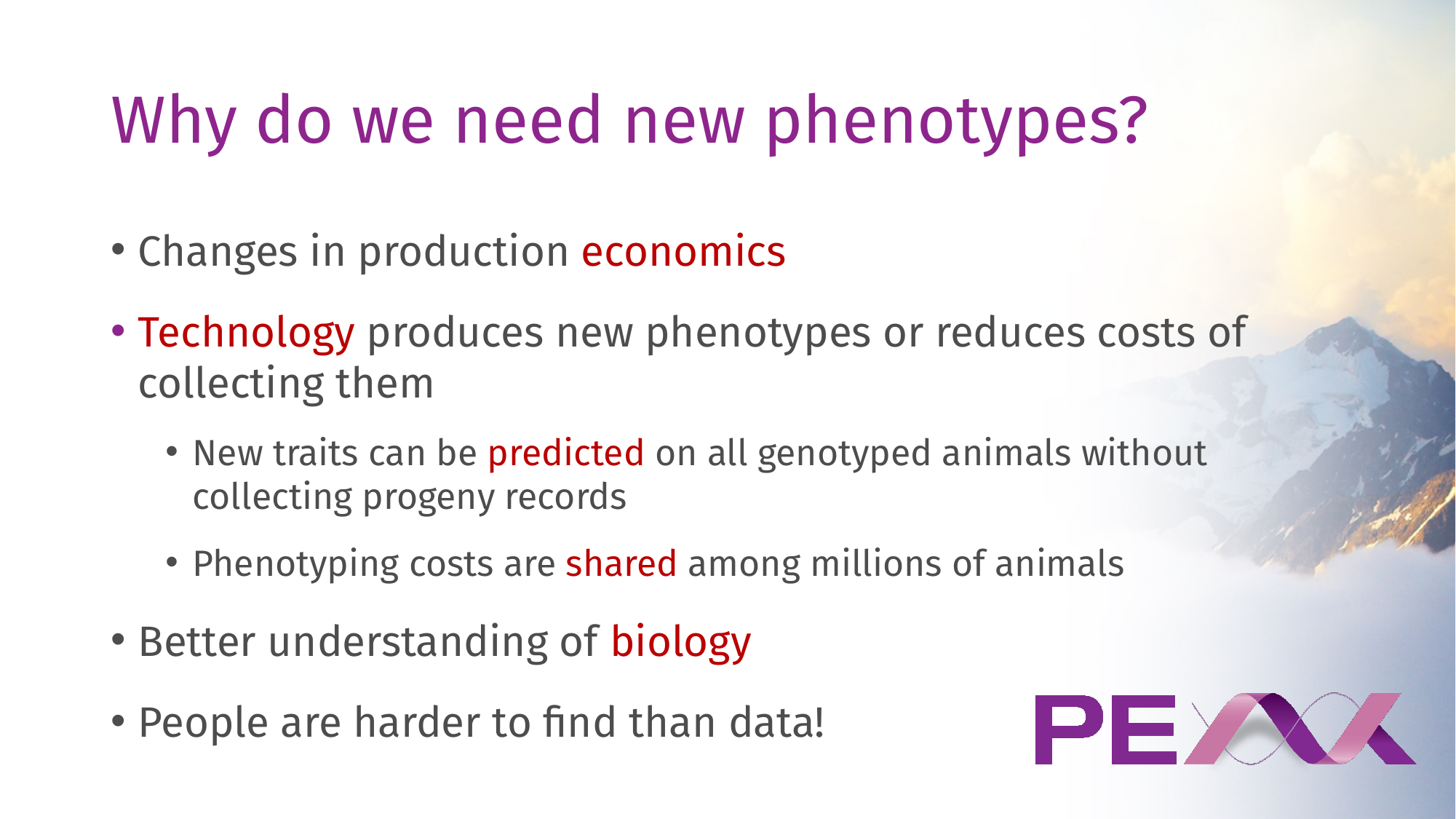

# Why do we need new phenotypes?
Changes in production economics
Technology produces new phenotypes or reduces costs of collecting them
New traits can be predicted on all genotyped animals without collecting progeny records
Phenotyping costs are shared among millions of animals
Better understanding of biology
People are harder to find than data!